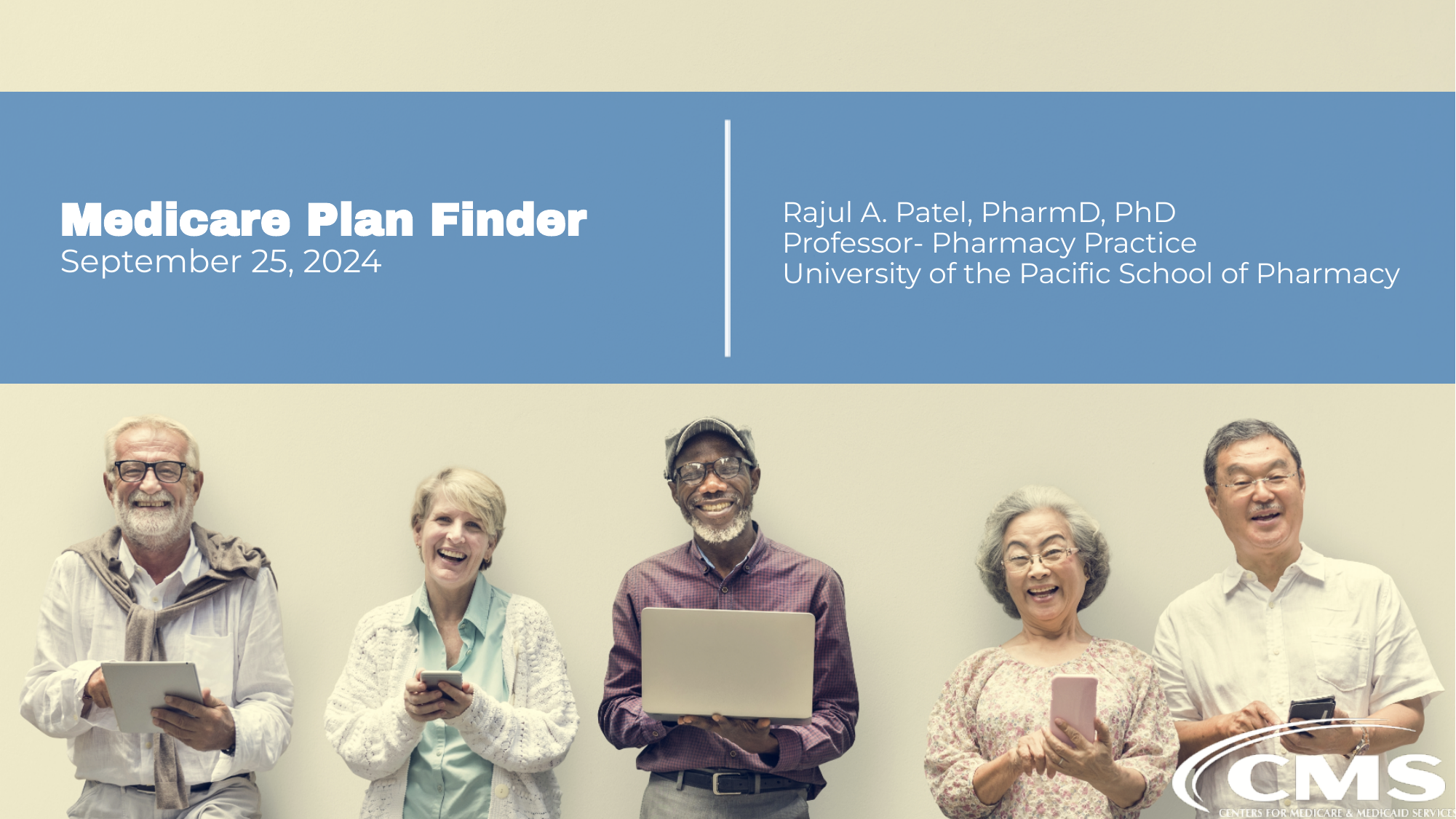

Rajul A. Patel, PharmD, PhD
Professor- Pharmacy Practice
University of the Pacific School of Pharmacy
# Medicare Plan Finder September 25, 2024